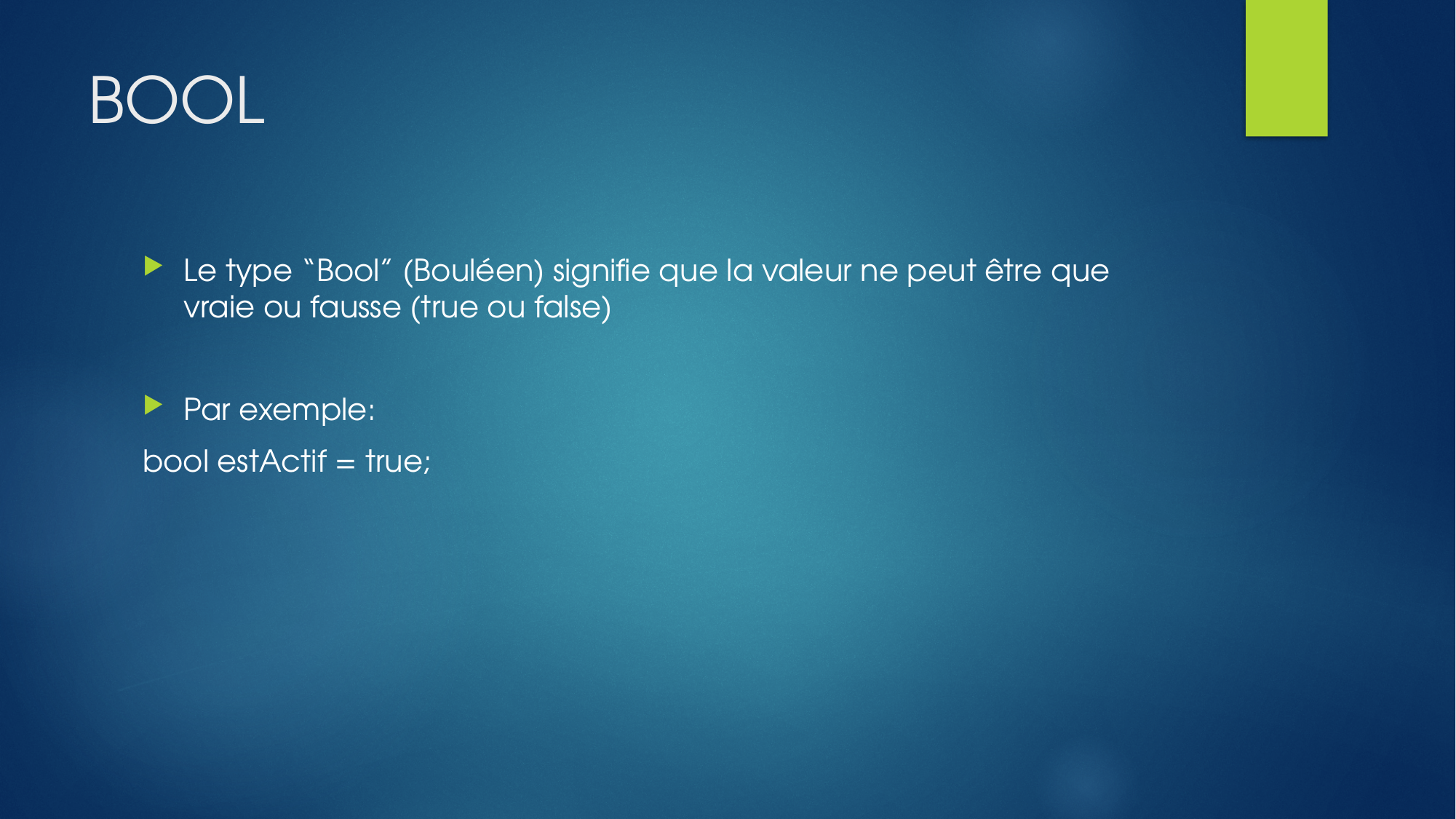

# BOOL
Le type “Bool” (Bouléen) signifie que la valeur ne peut être que vraie ou fausse (true ou false)

Par exemple:
bool estActif = true;